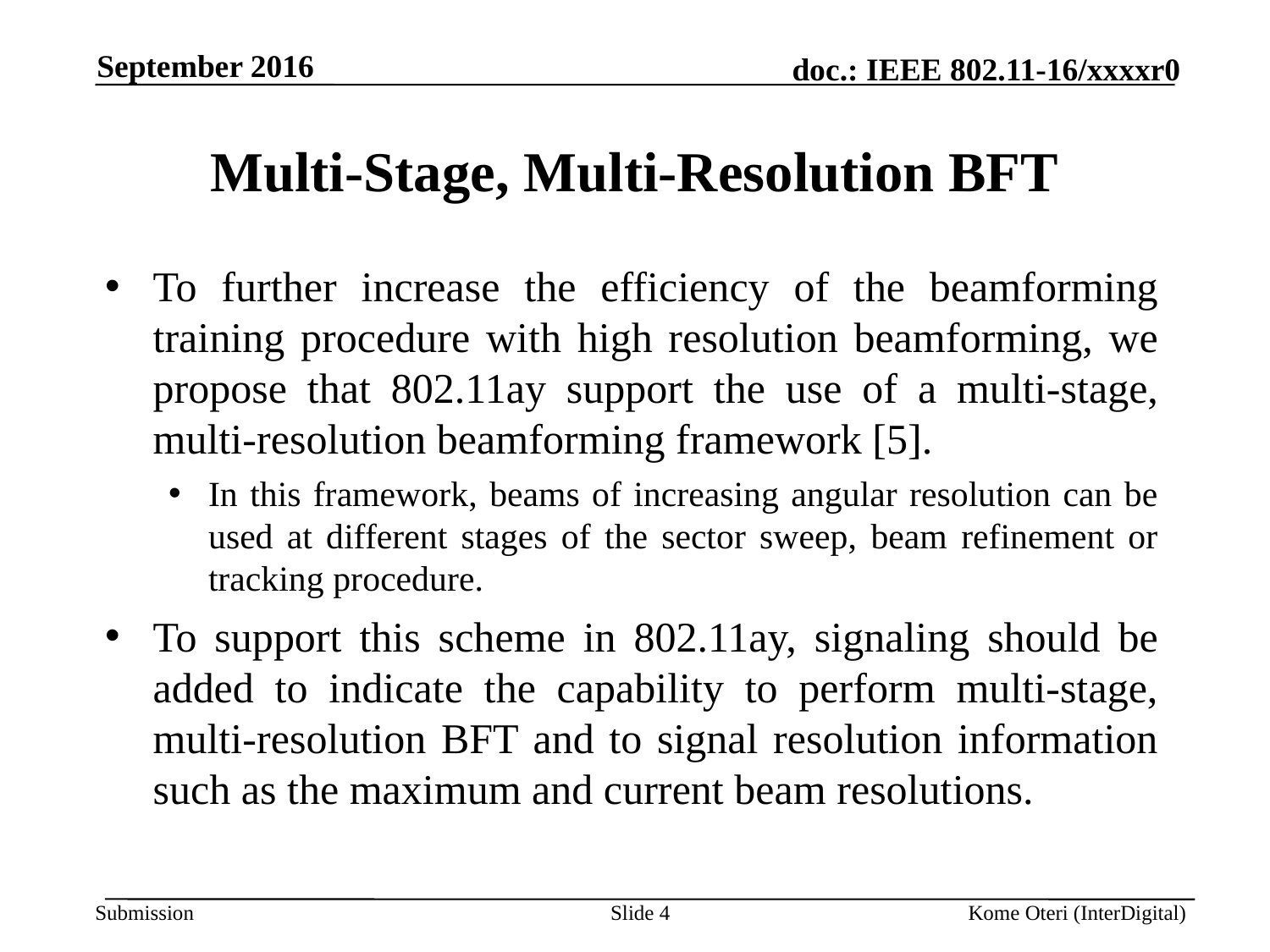

September 2016
# Multi-Stage, Multi-Resolution BFT
To further increase the efficiency of the beamforming training procedure with high resolution beamforming, we propose that 802.11ay support the use of a multi-stage, multi-resolution beamforming framework [5].
In this framework, beams of increasing angular resolution can be used at different stages of the sector sweep, beam refinement or tracking procedure.
To support this scheme in 802.11ay, signaling should be added to indicate the capability to perform multi-stage, multi-resolution BFT and to signal resolution information such as the maximum and current beam resolutions.
Slide 4
Kome Oteri (InterDigital)